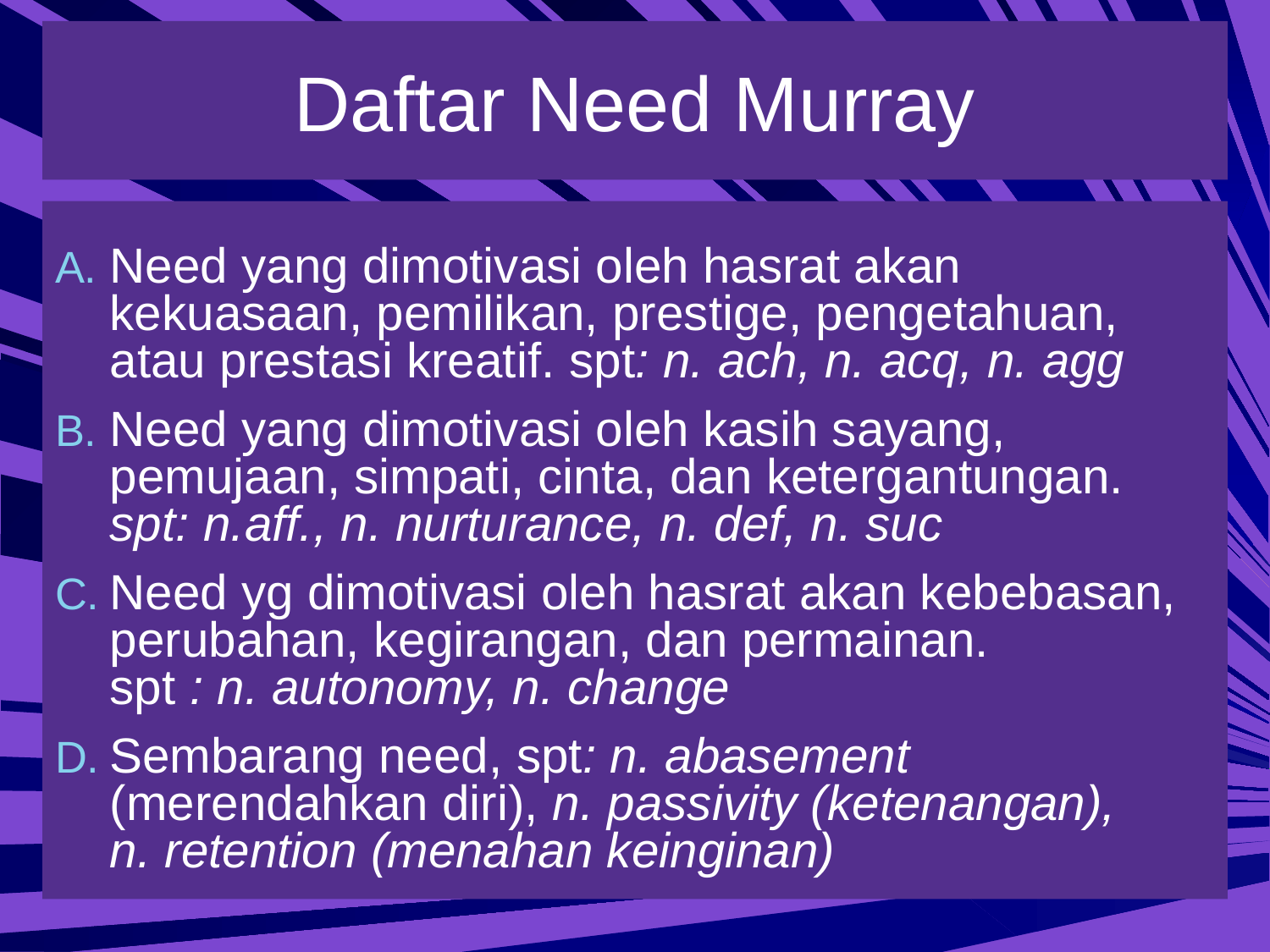

# Daftar Need Murray

Need yang dimotivasi oleh hasrat akan kekuasaan, pemilikan, prestige, pengetahuan, atau prestasi kreatif. spt: n. ach, n. acq, n. agg
Need yang dimotivasi oleh kasih sayang, pemujaan, simpati, cinta, dan ketergantungan. spt: n.aff., n. nurturance, n. def, n. suc
Need yg dimotivasi oleh hasrat akan kebebasan, perubahan, kegirangan, dan permainan.             spt : n. autonomy, n. change
Sembarang need, spt: n. abasement (merendahkan diri), n. passivity (ketenangan),     n. retention (menahan keinginan)